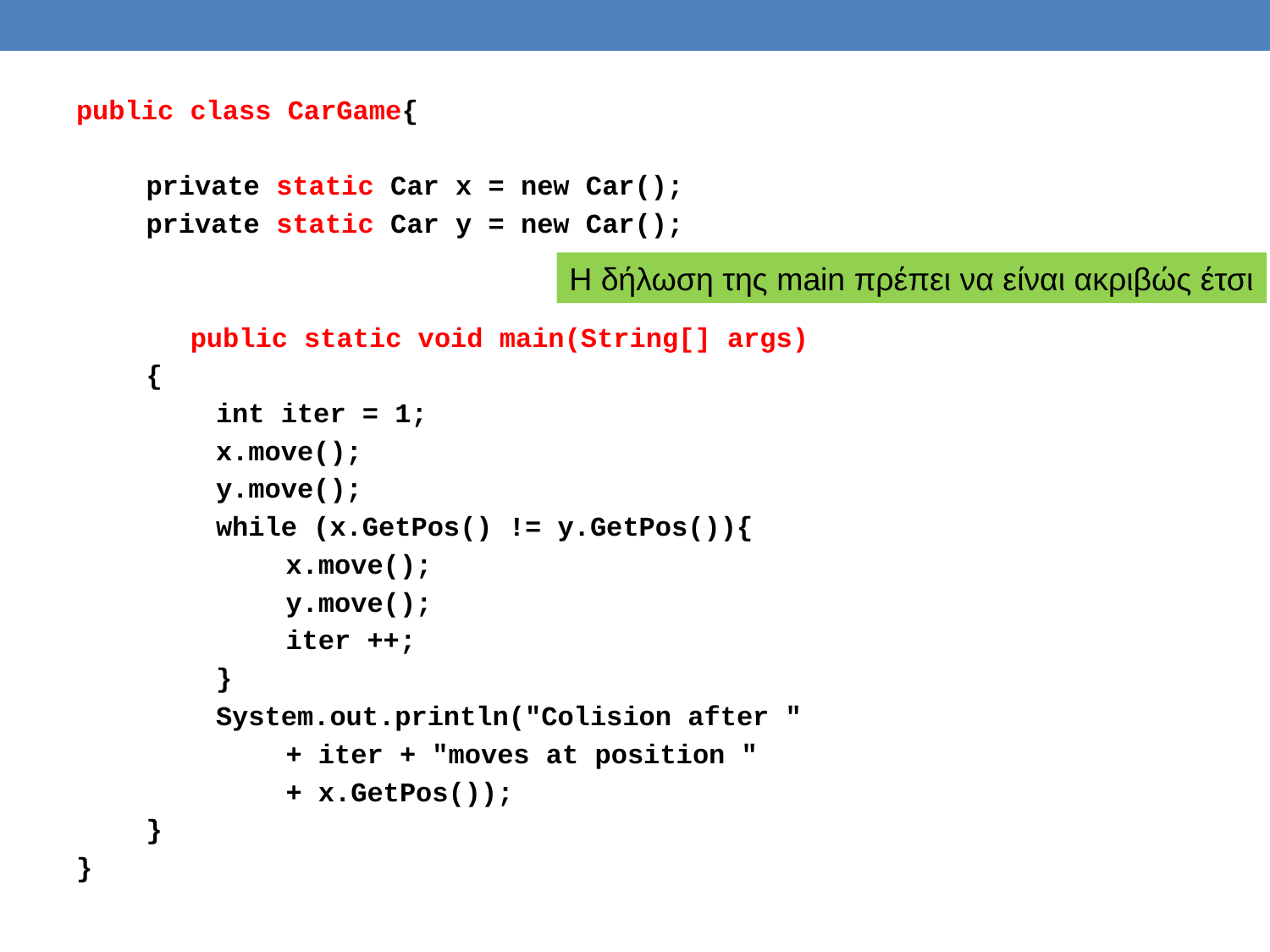

public class CarGame{

	private static Car x = new Car();
	private static Car y = new Car();

       public static void main(String[] args)
	{
		int iter = 1;
		x.move();
		y.move();
		while (x.GetPos() != y.GetPos()){
			x.move();
			y.move();
			iter ++;
		}
		System.out.println("Colision after "
			+ iter + "moves at position "
			+ x.GetPos());
	}
}
H δήλωση της main πρέπει να είναι ακριβώς έτσι